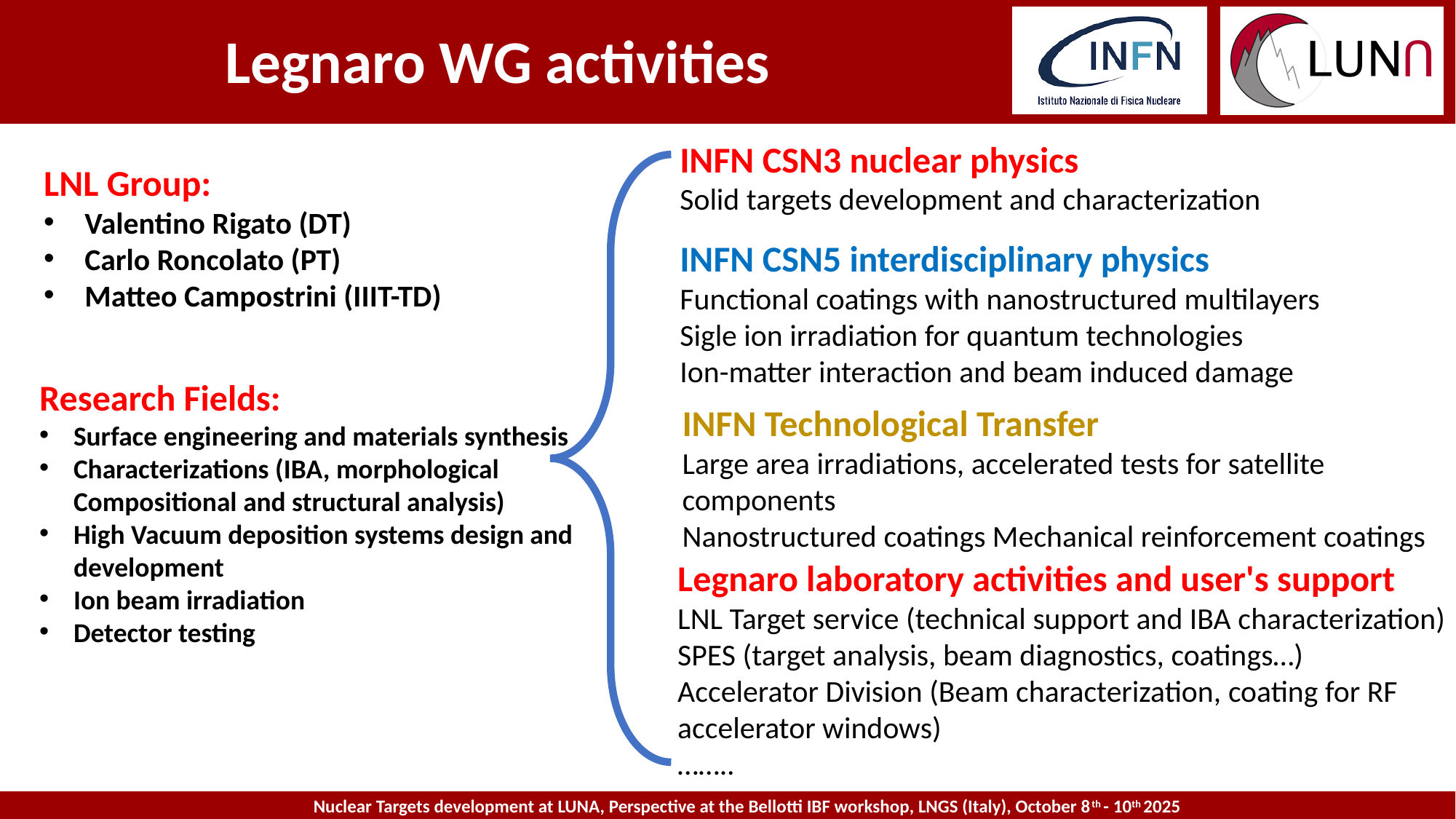

Legnaro WG activities
INFN CSN3 nuclear physics
Solid targets development and characterization
INFN CSN5 interdisciplinary physics
Functional coatings with nanostructured multilayers
Sigle ion irradiation for quantum technologies
Ion-matter interaction and beam induced damage
INFN Technological Transfer
Large area irradiations, accelerated tests for satellite components
Nanostructured coatings Mechanical reinforcement coatings
Legnaro laboratory activities and user's support
LNL Target service (technical support and IBA characterization)
SPES (target analysis, beam diagnostics, coatings…)
Accelerator Division (Beam characterization, coating for RF accelerator windows)
……..
LNL Group:
Valentino Rigato (DT)
Carlo Roncolato (PT)
Matteo Campostrini (IIIT-TD)

Research Fields:
Surface engineering and materials synthesis
Characterizations (IBA, morphological Compositional and structural analysis)
High Vacuum deposition systems design and development
Ion beam irradiation
Detector testing
17